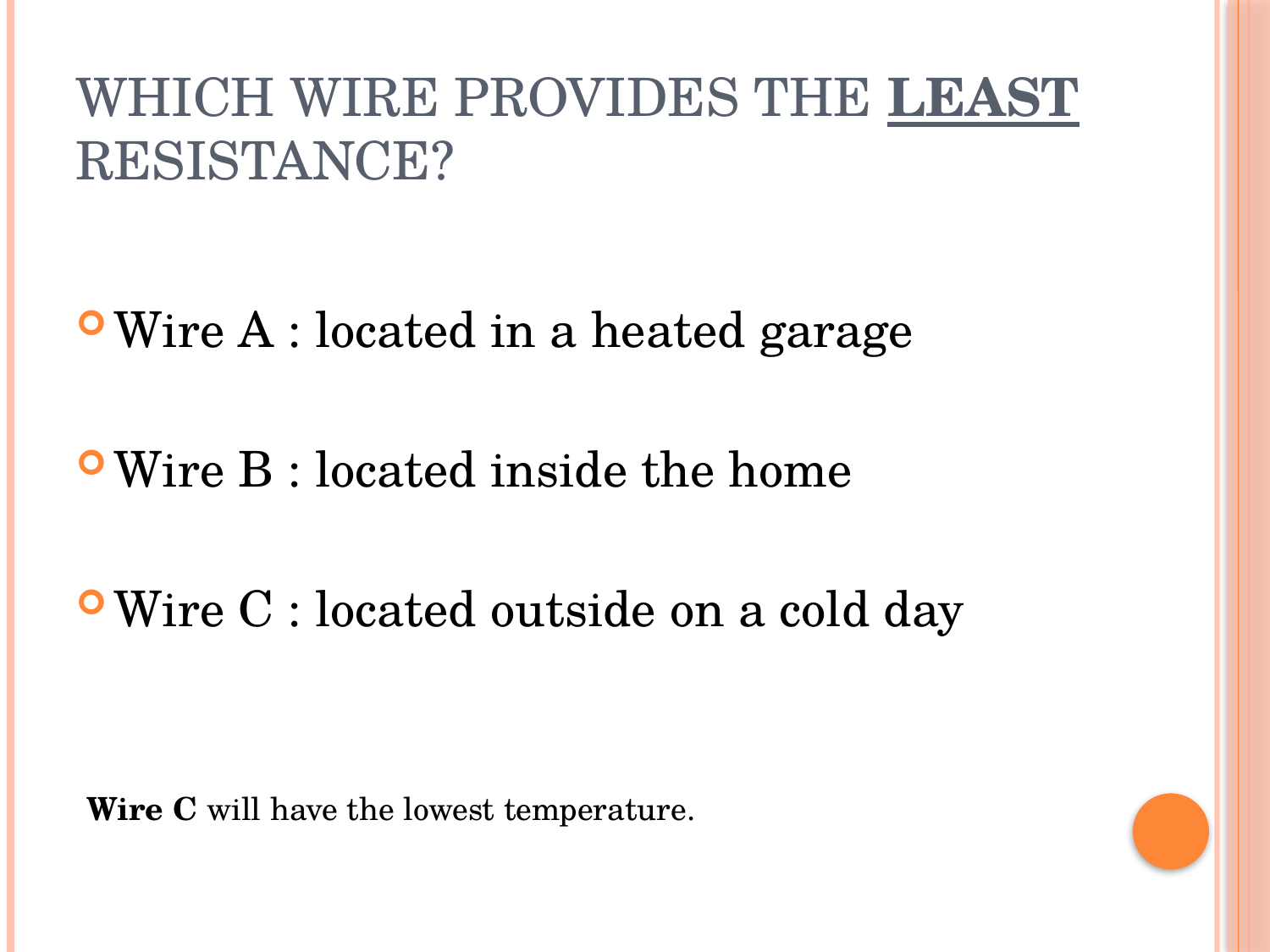

# Which wire provides the LEAST resistance?

Wire A : located in a heated garage

Wire B : located inside the home

Wire C : located outside on a cold day
Wire C will have the lowest temperature.